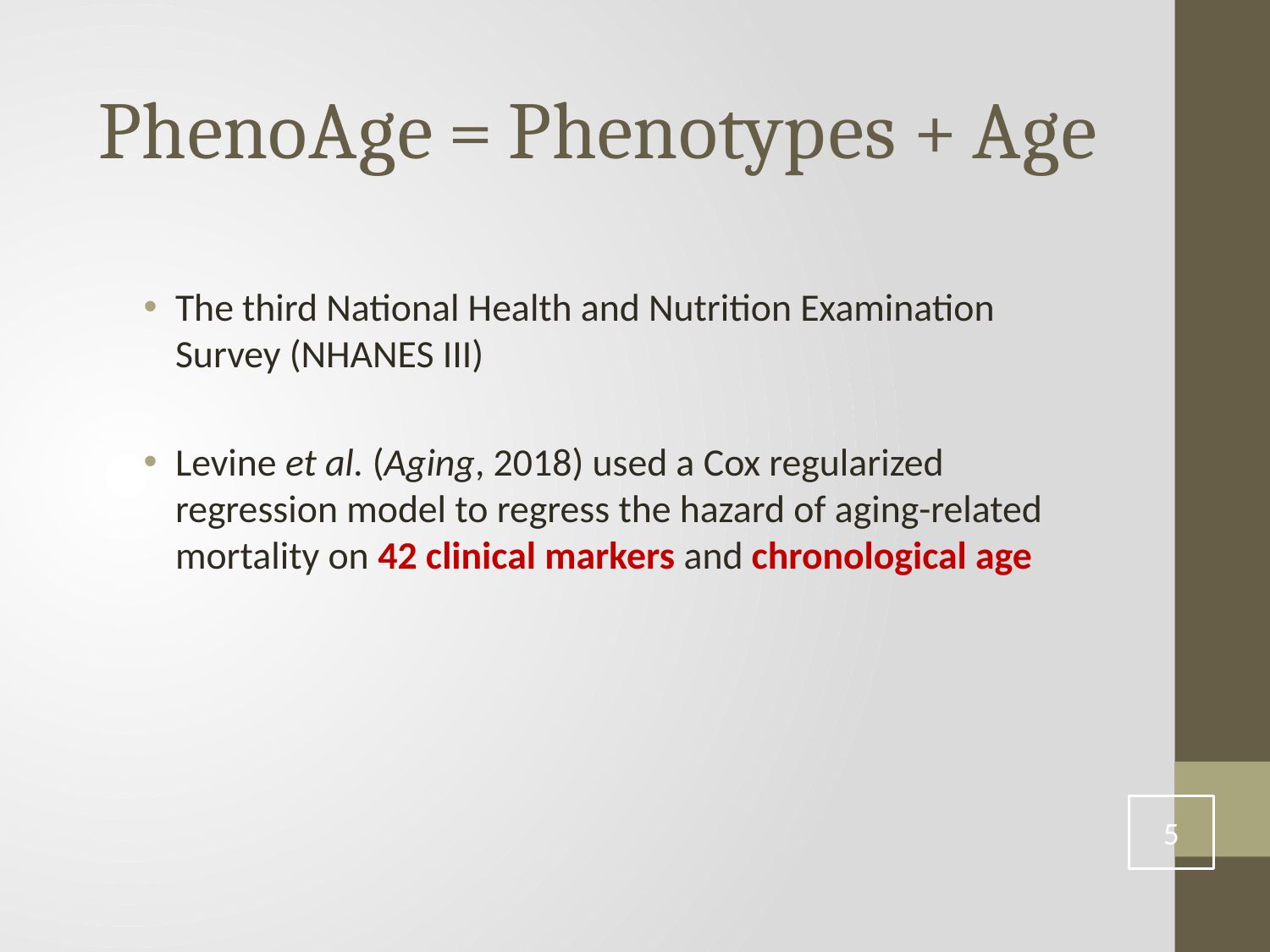

# PhenoAge = Phenotypes + Age
The third National Health and Nutrition Examination Survey (NHANES III)

Levine et al. (Aging, 2018) used a Cox regularized regression model to regress the hazard of aging-related mortality on 42 clinical markers and chronological age

5